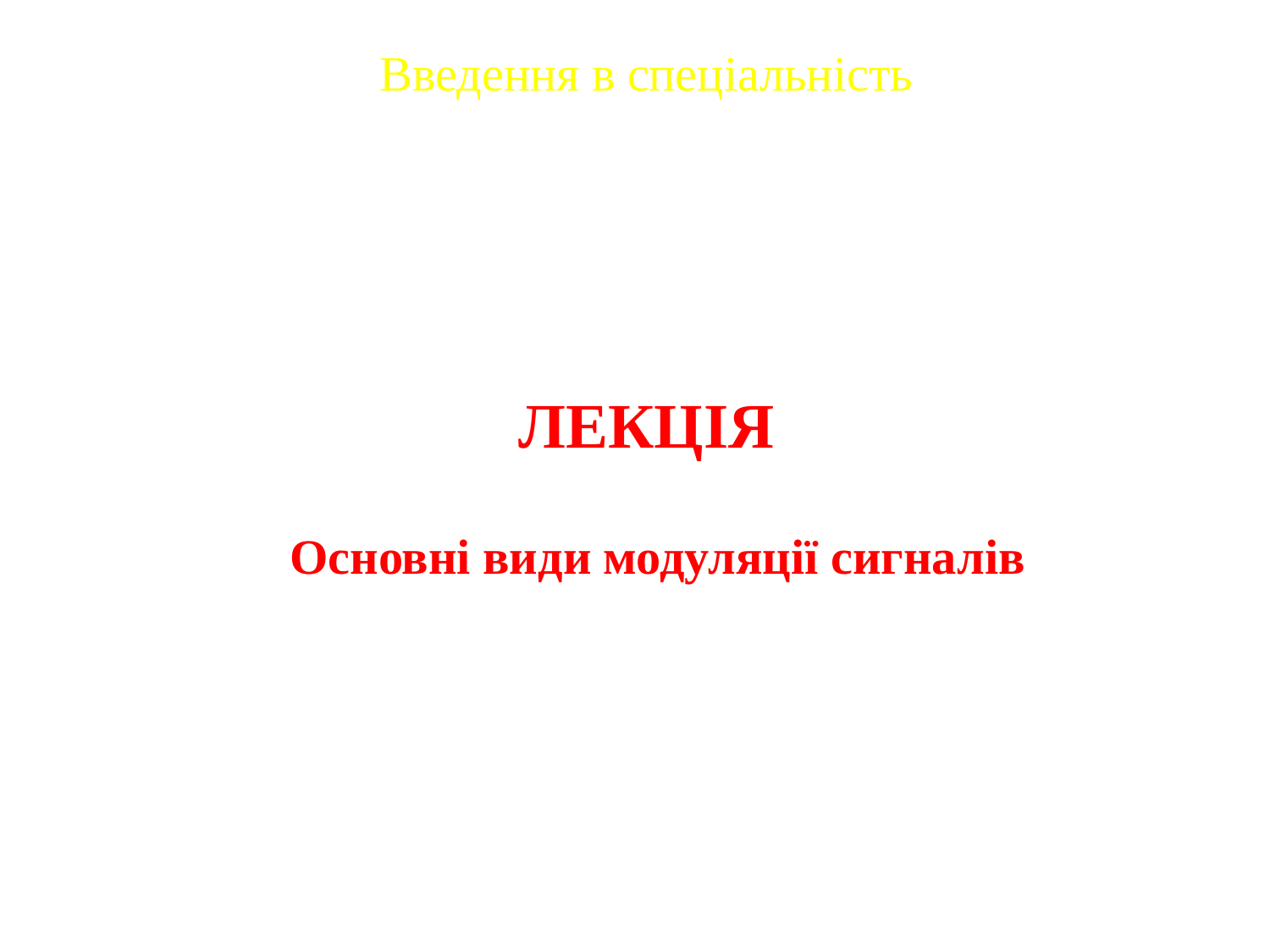

Введення в спеціальність
ЛЕКЦІЯ
Основні види модуляції сигналів